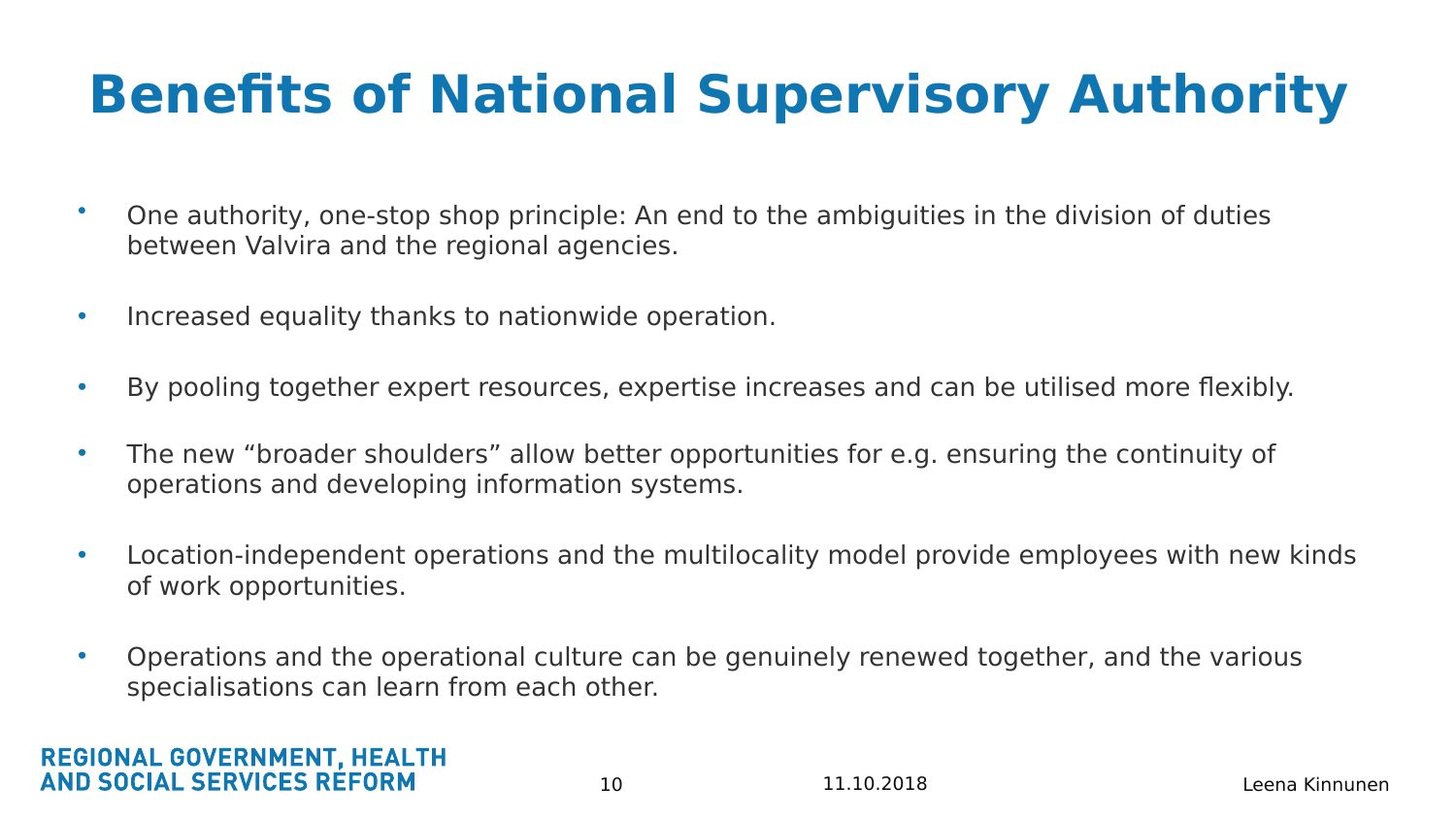

# Benefits of National Supervisory Authority
One authority, one-stop shop principle: An end to the ambiguities in the division of duties between Valvira and the regional agencies.

Increased equality thanks to nationwide operation.

By pooling together expert resources, expertise increases and can be utilised more flexibly.
The new “broader shoulders” allow better opportunities for e.g. ensuring the continuity of operations and developing information systems.

Location-independent operations and the multilocality model provide employees with new kinds of work opportunities.

Operations and the operational culture can be genuinely renewed together, and the various specialisations can learn from each other.

11.10.2018
10
Leena Kinnunen